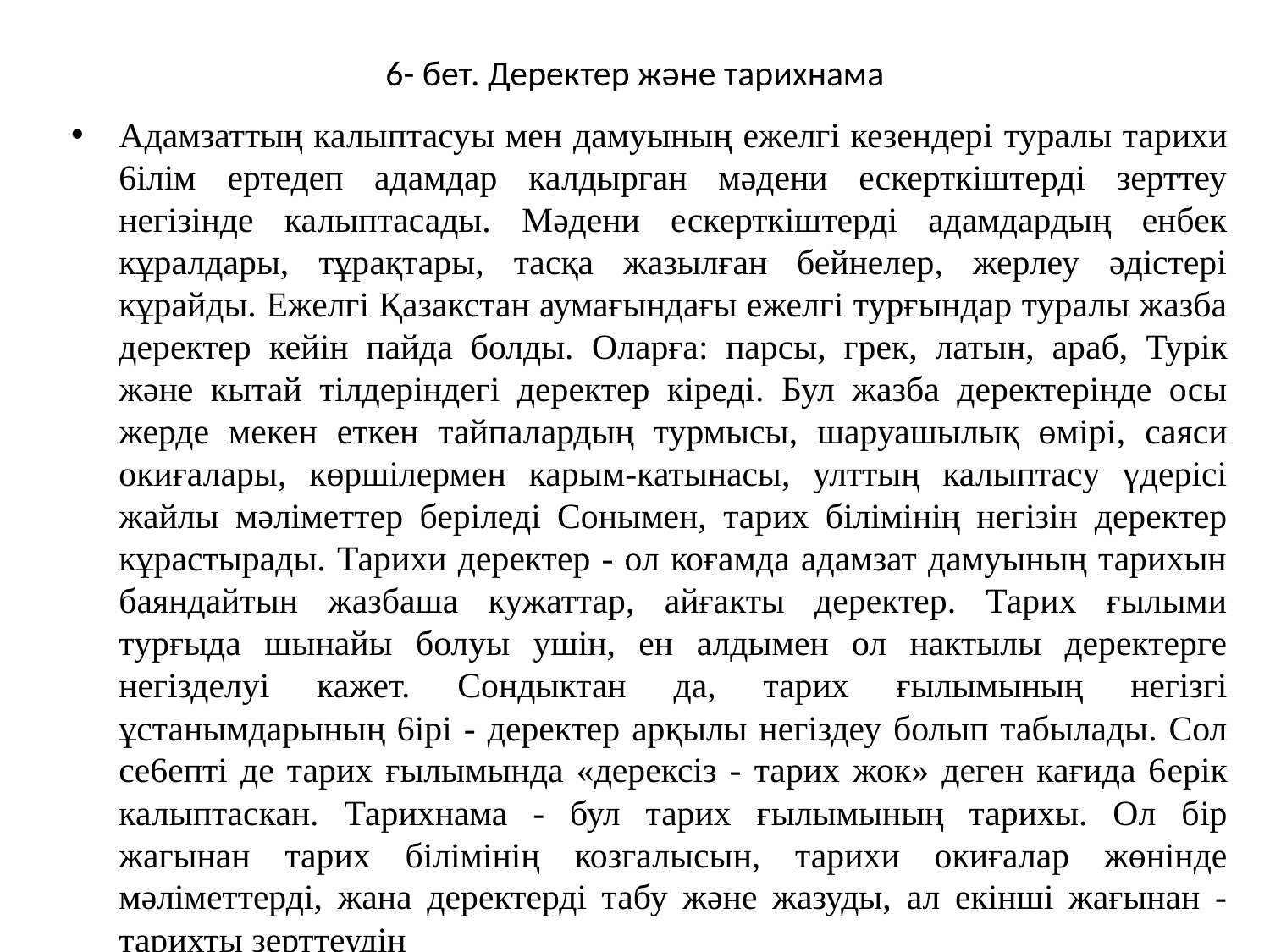

# 6- бет. Деректер және тарихнама
Адамзаттың калыптасуы мен дамуының ежелгі кезендерi туралы тарихи 6iлiм ертедеп адамдар калдырган мәдени ескерткіштерді зерттеу негізінде калыптасады. Мәдени ескерткіштерді адамдардың енбек кұралдары, тұрақтары, тасқа жазылған бейнелер, жерлеу әдістері кұрайды. Ежелгі Қазакстан аумағындағы ежелгі турғындар туралы жазба деректер кейін пайда болды. Oларға: парсы, грек, латын, араб, Typiк және кытай тілдеріндегі деректер кіреді. Бул жазба деректерінде осы жерде мекен еткен тайпалардың турмысы, шаруашылық өмірі, саяси окиғалары, көршілермен карым-катынасы, улттың калыптасу үдерісі жайлы мәліметтер беріледі Сонымен, тарих білімінің негізін деректер кұрастырады. Тарихи деректер - ол коғамда адамзат дамуының тарихын баяндайтын жазбаша кужаттар, айғакты деректер. Тарих ғылыми турғыда шынайы болуы ушін, ен алдымен ол нактылы деректерге негізделуі кажет. Сондыктан да, тарих ғылымының негізгі ұстанымдарының 6ipi - деректер арқылы негіздеу болып табылады. Сол ce6eпті де тарих ғылымында «дерексіз - тарих жок» деген кағида 6epiк калыптаскан. Тарихнама - бул тарих ғылымының тарихы. Ол бip жагынан тарих білімінің козгалысын, тарихи окиғалар жөнінде мәліметтерді, жана деректерді табу және жазуды, ал екінші жағынан - тарихты зерттеудің